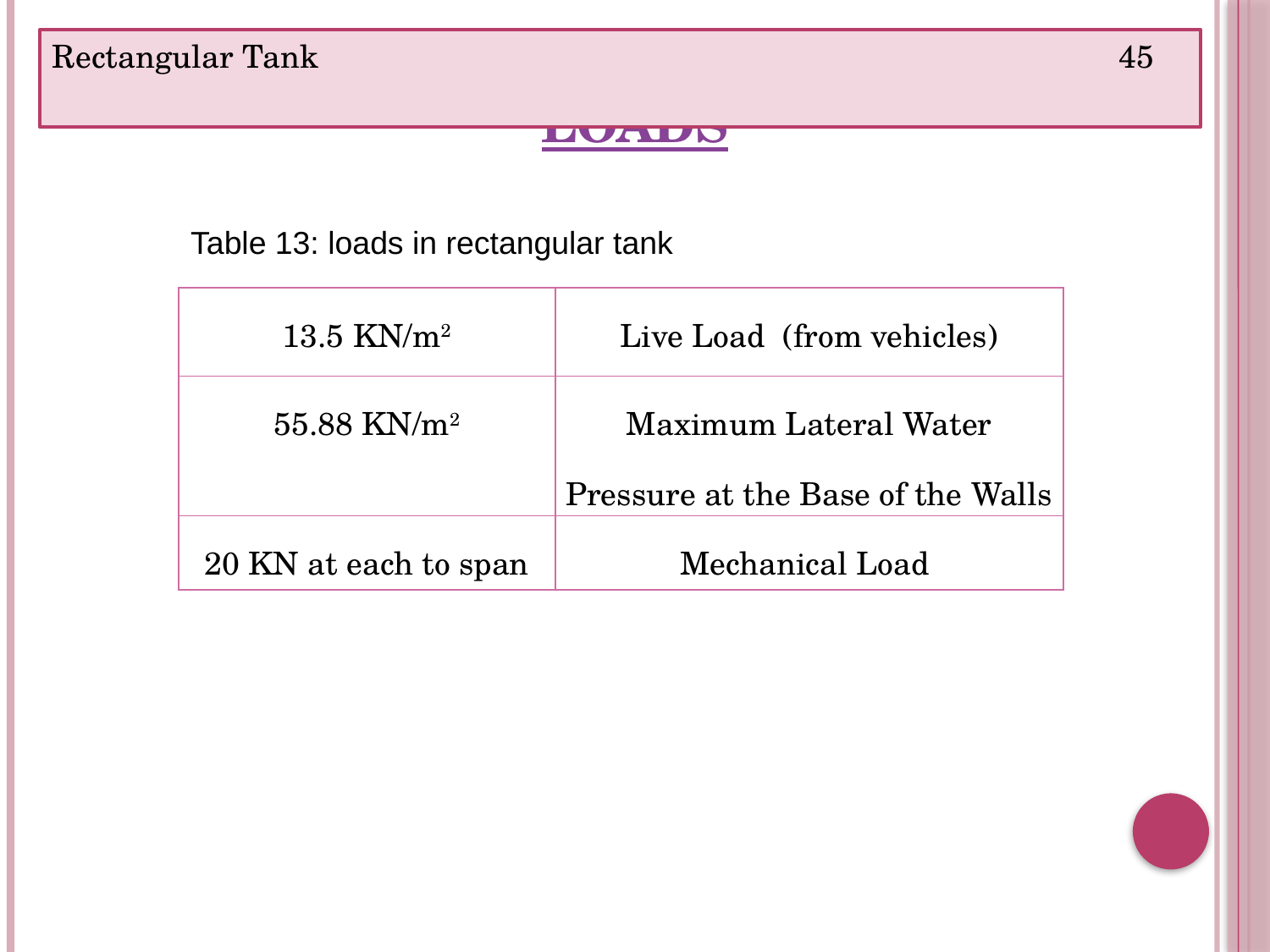

Rectangular Tank                                                                                          45
# Loads
Table 13: loads in rectangular tank

| 13.5 KN/m2 | Live Load (from vehicles) |
| --- | --- |
| 55.88 KN/m2 | Maximum Lateral Water Pressure at the Base of the Walls |
| 20 KN at each to span | Mechanical Load |